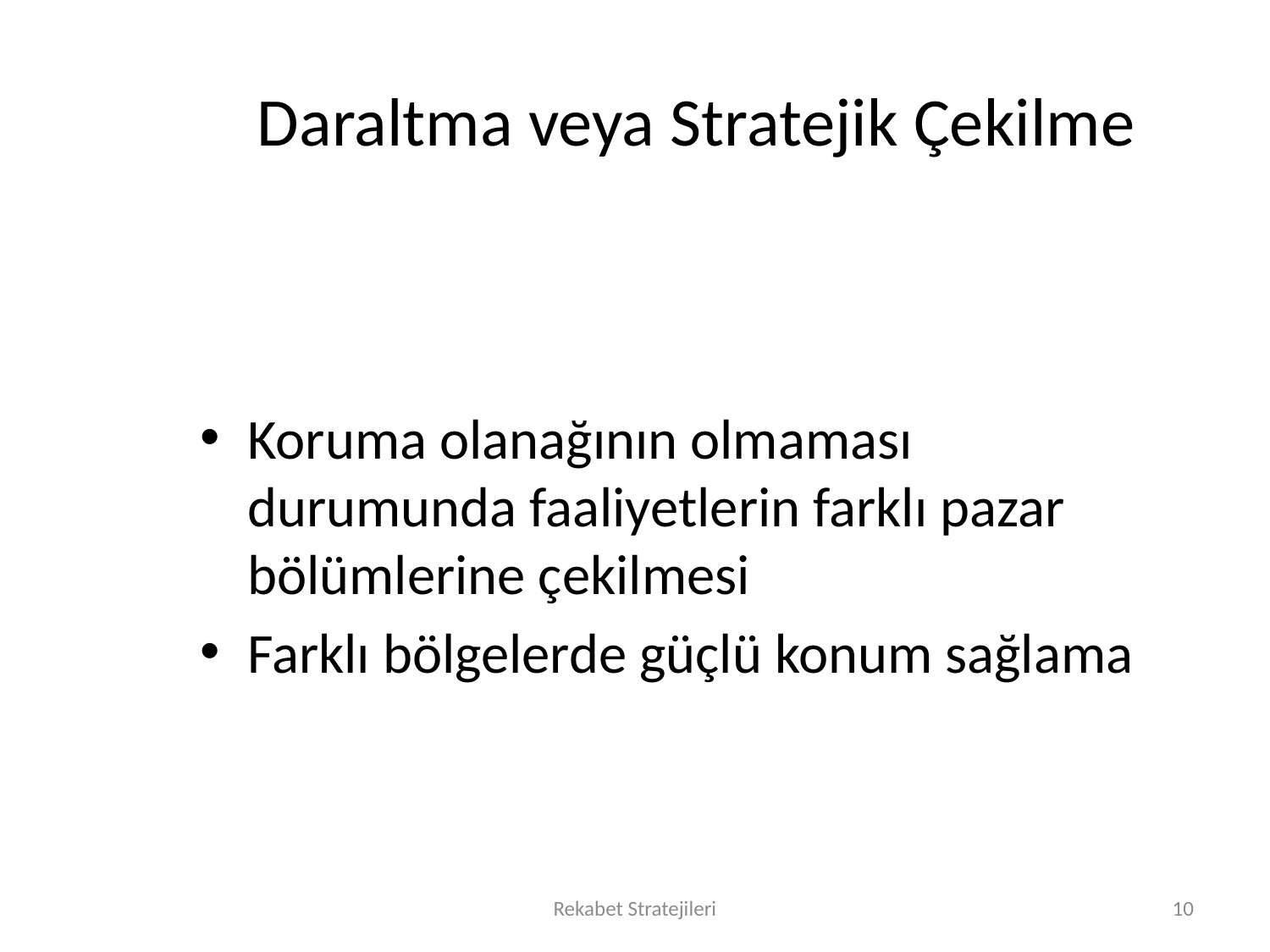

# Daraltma veya Stratejik Çekilme
Koruma olanağının olmaması durumunda faaliyetlerin farklı pazar bölümlerine çekilmesi
Farklı bölgelerde güçlü konum sağlama

Rekabet Stratejileri
10